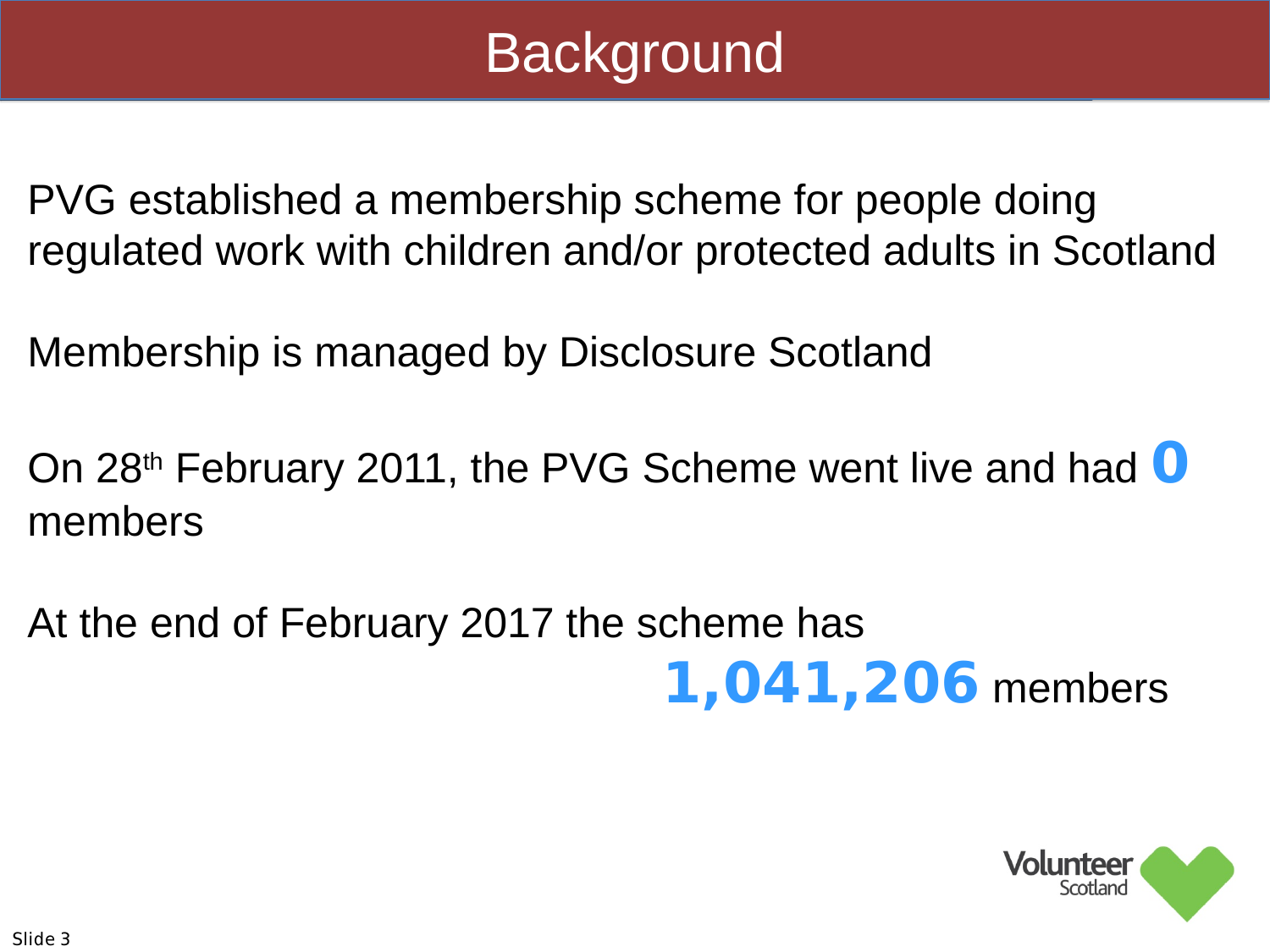

Background

Background
PVG established a membership scheme for people doing regulated work with children and/or protected adults in Scotland

Membership is managed by Disclosure Scotland

On 28th February 2011, the PVG Scheme went live and had 0 members

At the end of February 2017 the scheme has
					1,041,206 members